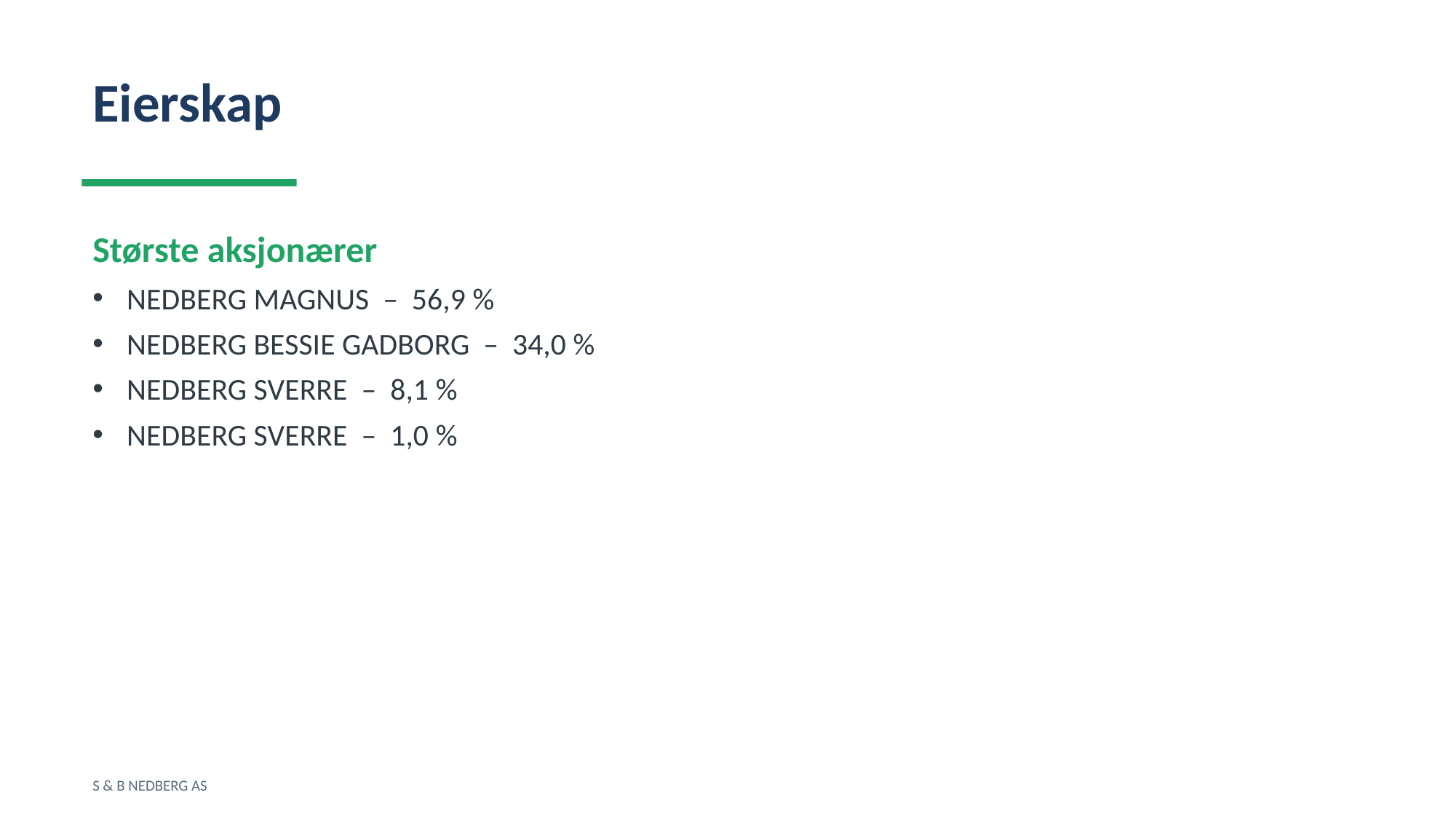

Eierskap

Største aksjonærer
NEDBERG MAGNUS  –  56,9 %
NEDBERG BESSIE GADBORG  –  34,0 %
NEDBERG SVERRE  –  8,1 %
NEDBERG SVERRE  –  1,0 %
S & B NEDBERG AS